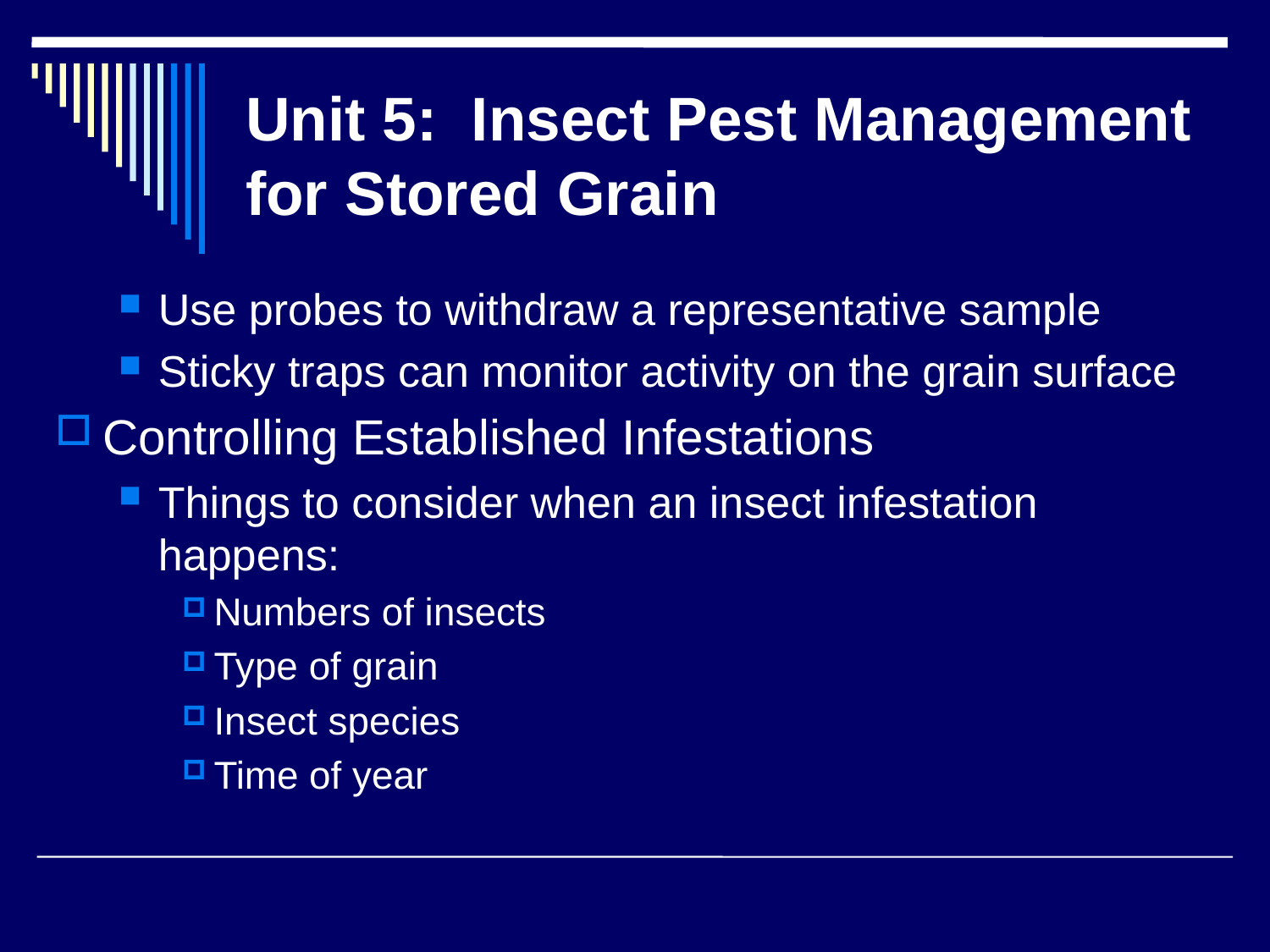

# Unit 5:  Insect Pest Management for Stored Grain
Use probes to withdraw a representative sample
Sticky traps can monitor activity on the grain surface
Controlling Established Infestations
Things to consider when an insect infestation happens:
Numbers of insects
Type of grain
Insect species
Time of year